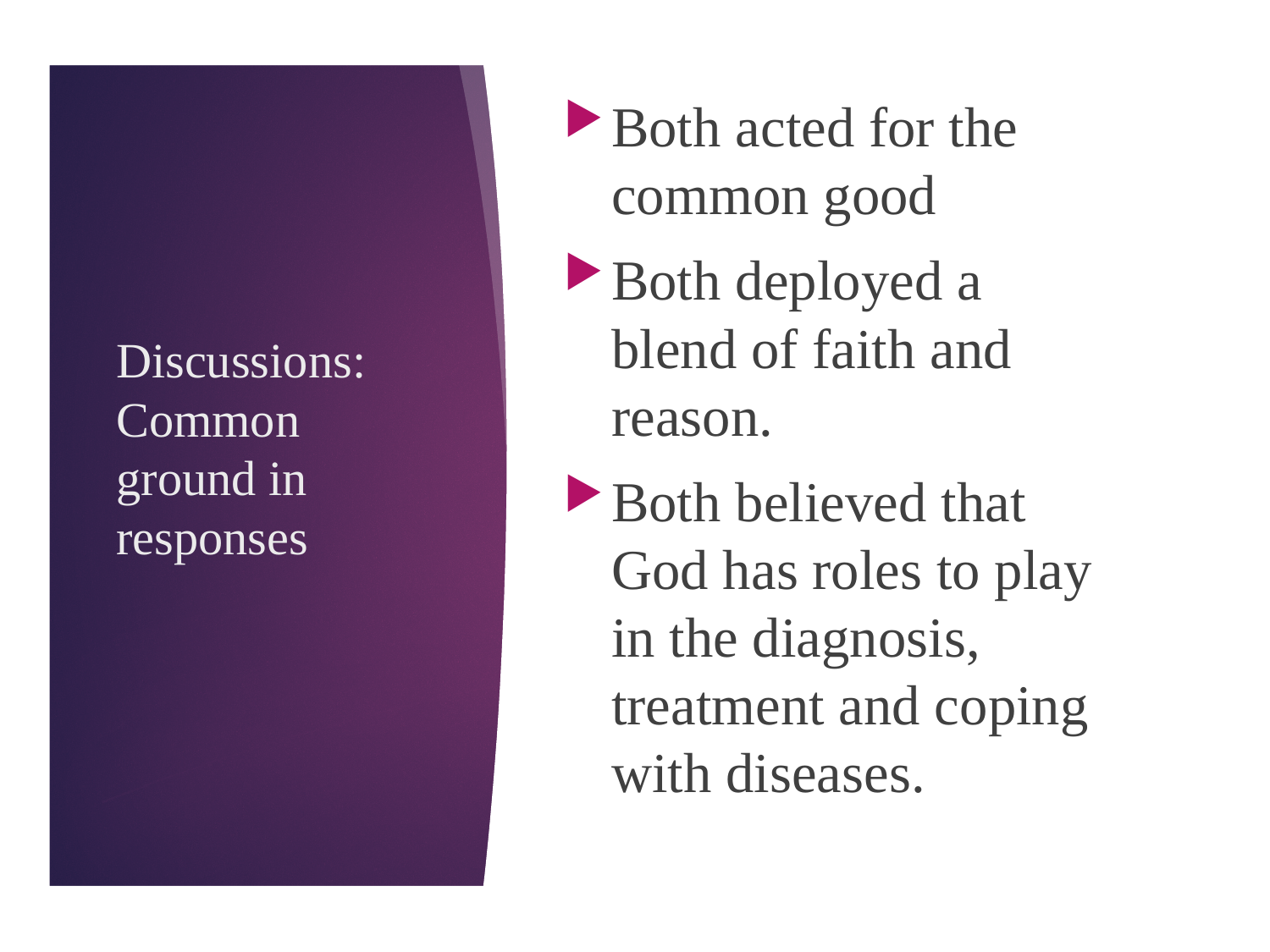

Both acted for the common good
Both deployed a blend of faith and reason.
Both believed that God has roles to play in the diagnosis, treatment and coping with diseases.

# Discussions: Common ground in responses